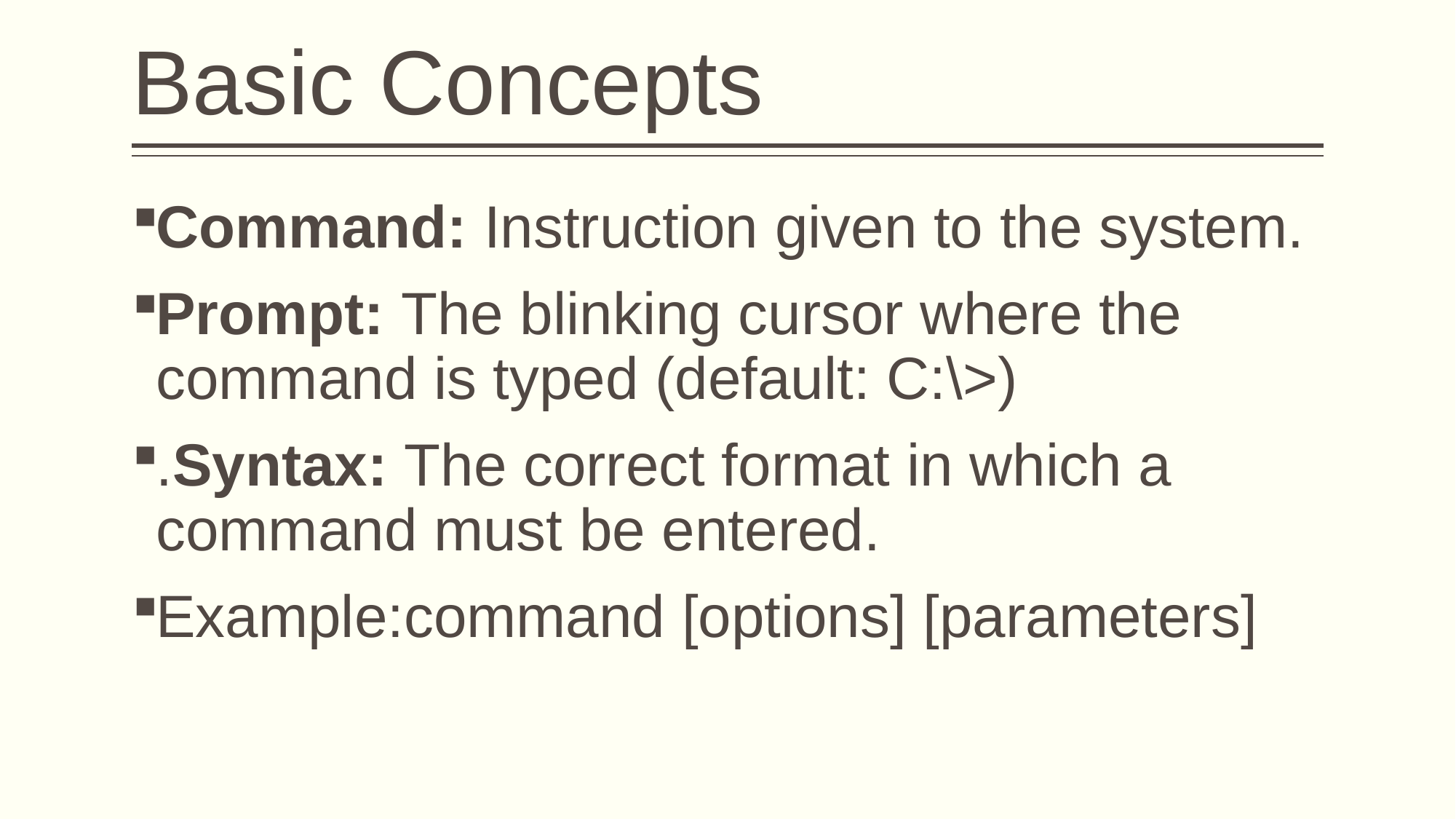

# Basic Concepts
Command: Instruction given to the system.
Prompt: The blinking cursor where the command is typed (default: C:\>)
.Syntax: The correct format in which a command must be entered.
Example:command [options] [parameters]